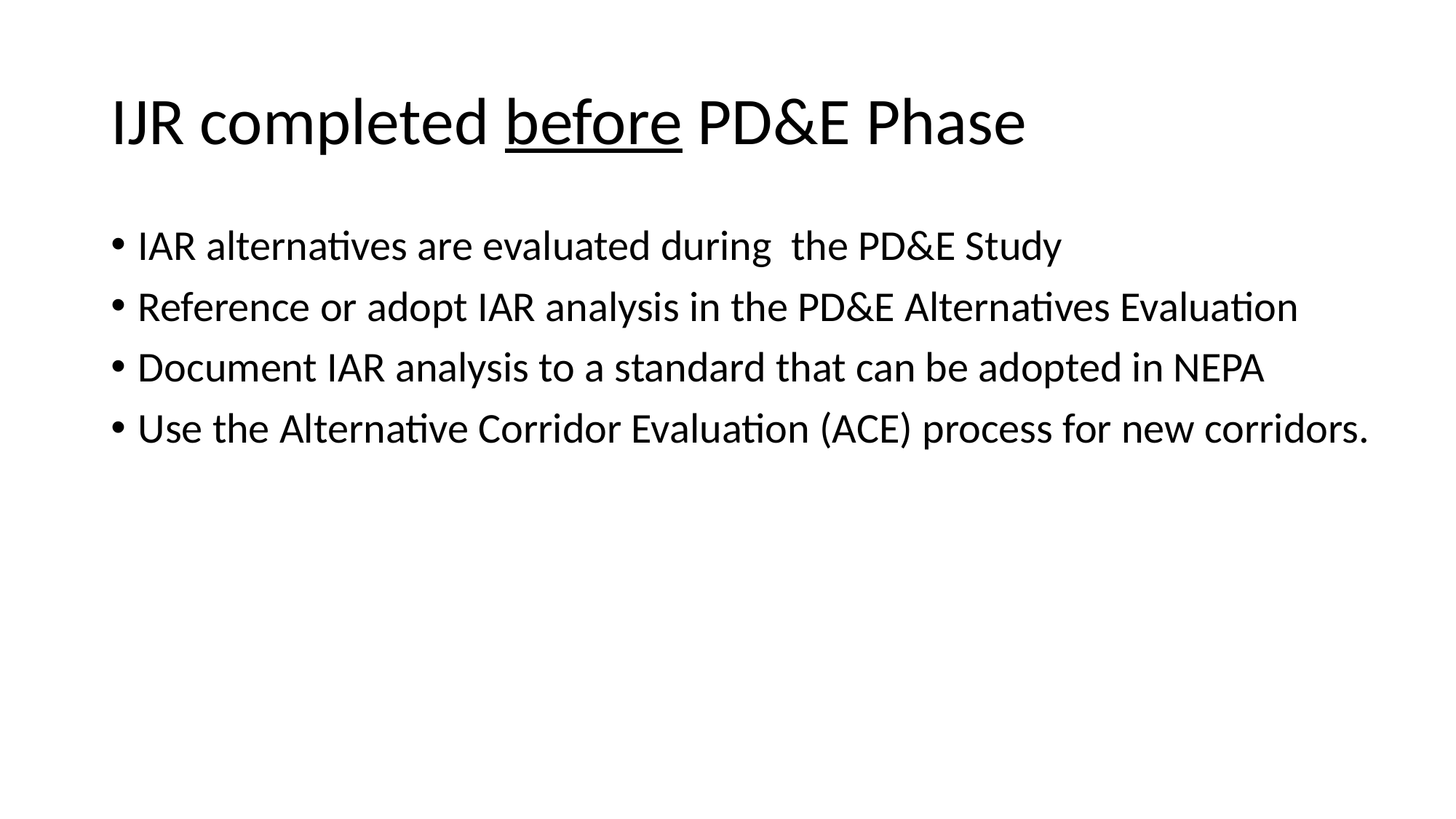

# IJR completed before PD&E Phase
IAR alternatives are evaluated during  the PD&E Study
Reference or adopt IAR analysis in the PD&E Alternatives Evaluation
Document IAR analysis to a standard that can be adopted in NEPA
Use the Alternative Corridor Evaluation (ACE) process for new corridors.